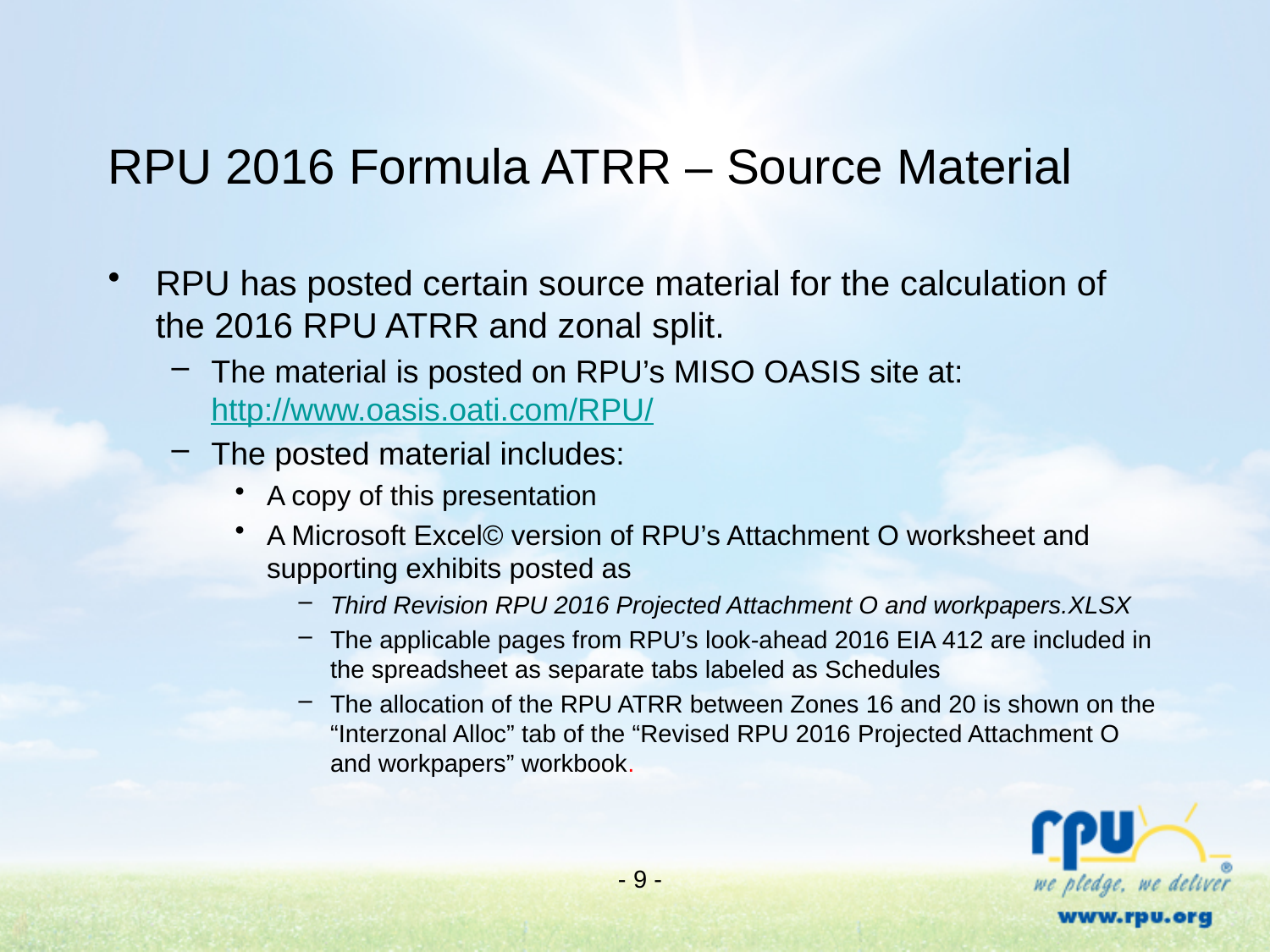

# RPU 2016 Formula ATRR – Source Material
RPU has posted certain source material for the calculation of the 2016 RPU ATRR and zonal split.
The material is posted on RPU’s MISO OASIS site at: http://www.oasis.oati.com/RPU/
The posted material includes:
A copy of this presentation
A Microsoft Excel© version of RPU’s Attachment O worksheet and supporting exhibits posted as
Third Revision RPU 2016 Projected Attachment O and workpapers.XLSX
The applicable pages from RPU’s look-ahead 2016 EIA 412 are included in the spreadsheet as separate tabs labeled as Schedules
The allocation of the RPU ATRR between Zones 16 and 20 is shown on the “Interzonal Alloc” tab of the “Revised RPU 2016 Projected Attachment O and workpapers” workbook.
- 9 -